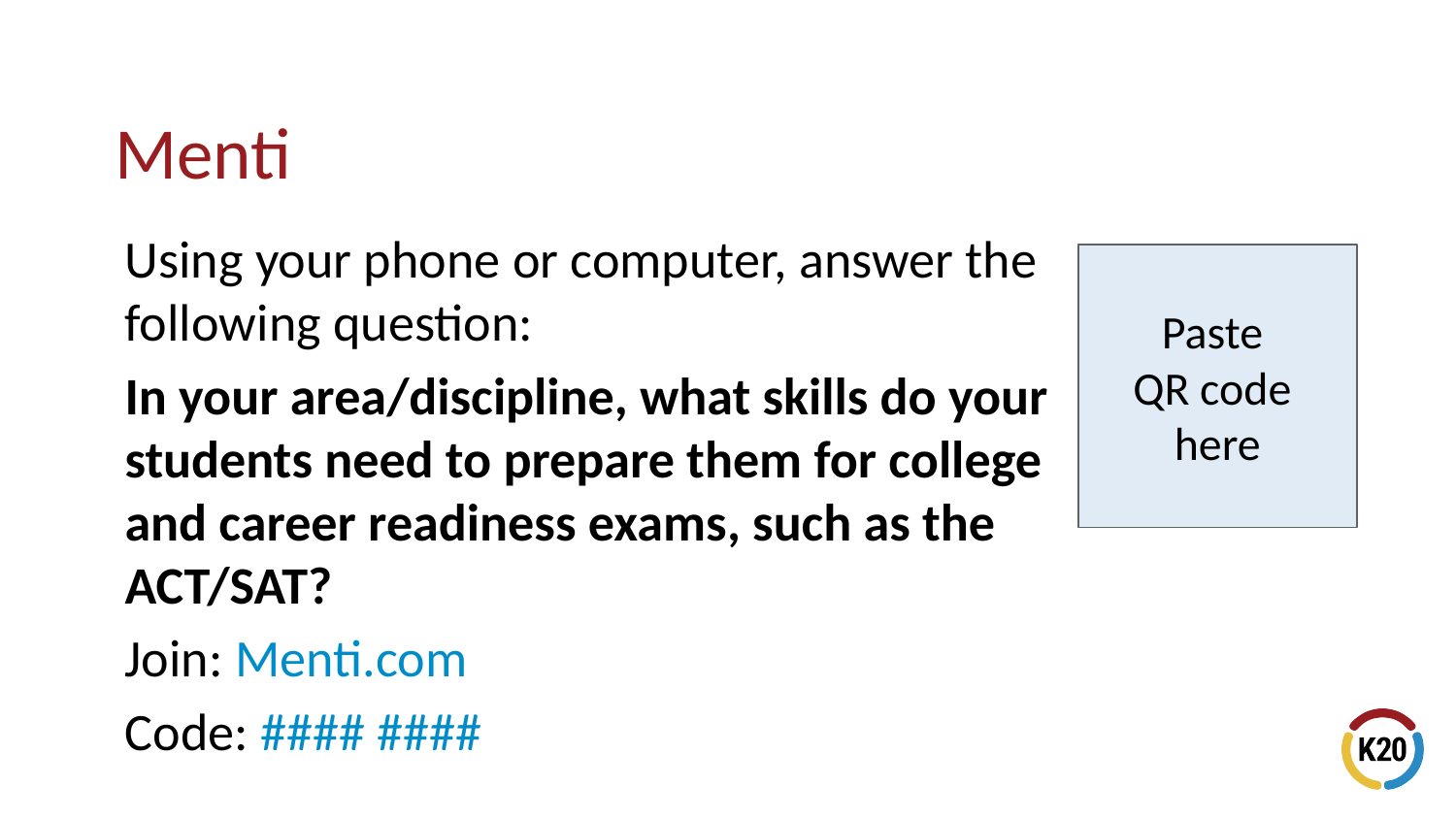

# Menti
Using your phone or computer, answer the following question:
In your area/discipline, what skills do your students need to prepare them for college and career readiness exams, such as the ACT/SAT?
Join: Menti.com
Code: #### ####
Paste
QR code
here